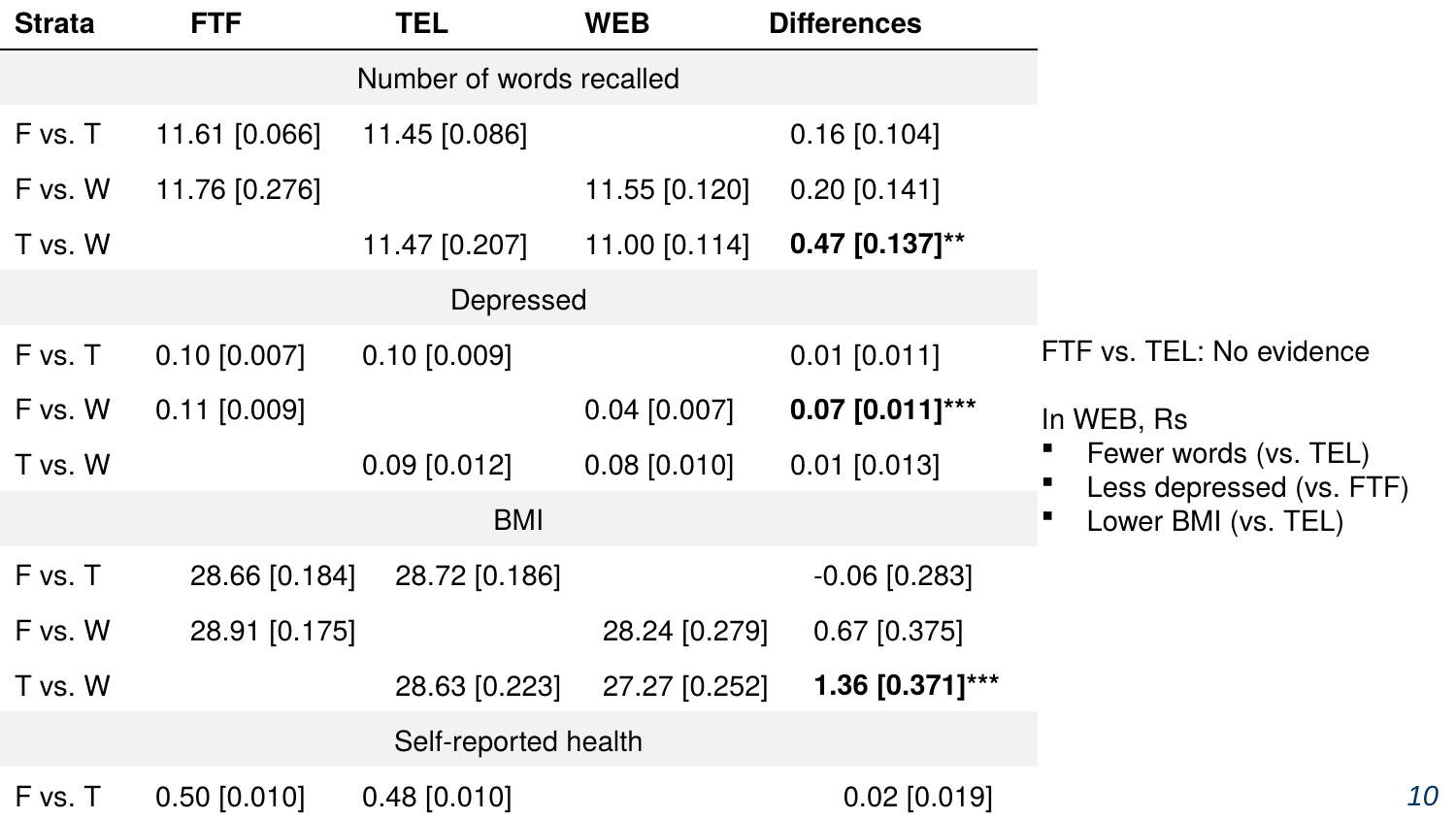

| Strata |  | FTF |  | TEL | WEB |  | WEB | Differences |  |  | Differences |
| --- | --- | --- | --- | --- | --- | --- | --- | --- | --- | --- | --- |
| Number of words recalled |  |  |  |  |  |  |  |  |  |  |  |
| F vs. T | 11.61 [0.066] | 11.61 [0.066] | 11.45 [0.086] | 11.45 [0.086] |  |  |  | 0.16 [0.104] | 0.16 [0.104] |  | 0.16 [0.104] |
| F vs. W | 11.76 [0.276] | 11.76 [0.276] |  |  | 11.55 [0.120] |  | 11.55 [0.120] | 0.20 [0.141] | 0.20 [0.141] |  | 0.20 [0.141] |
| T vs. W |  |  | 11.47 [0.207] | 11.47 [0.207] | 11.00 [0.114] |  | 11.00 [0.114] | 0.47 [0.137]\*\* | 0.47 [0.137]\*\* |  | 0.47 [0.137]\*\* |
| Depressed |  |  |  |  |  |  |  |  |  |  |  |
| F vs. T | 0.10 [0.007] | 11.61 [0.066] | 0.10 [0.009] | 0.10 [0.009] |  |  |  | 0.01 [0.011] | 0.01 [0.011] |  | 0.01 [0.011] |
| F vs. W | 0.11 [0.009] | 11.76 [0.276] |  |  | 0.04 [0.007] |  | 0.04 [0.007] | 0.07 [0.011]\*\*\* | 0.07 [0.011]\*\*\* |  | 0.07 [0.011]\*\*\* |
| T vs. W |  |  | 0.09 [0.012] | 0.09 [0.012] | 0.08 [0.010] |  | 0.08 [0.010] | 0.01 [0.013] | 0.01 [0.013] |  | 0.01 [0.013] |
| BMI |  |  |  |  |  |  |  |  |  |  |  |
| F vs. T | 28.66 [0.184] | 28.66 [0.184] | 28.72 [0.186] | 28.72 [0.186] |  |  |  | -0.06 [0.283] | -0.06 [0.283] | -0.06 [0.283] | -0.06 [0.283] |
| F vs. W | 28.91 [0.175] | 28.91 [0.175] |  |  | 28.24 [0.279] | 28.24 [0.279] | 28.24 [0.279] | 0.67 [0.375] | 0.67 [0.375] | 0.67 [0.375] | 0.67 [0.375] |
| T vs. W |  |  | 28.63 [0.223] | 28.63 [0.223] | 27.27 [0.252] | 27.27 [0.252] | 27.27 [0.252] | 1.36 [0.371]\*\*\* | 1.36 [0.371]\*\*\* | 1.36 [0.371]\*\*\* | 1.36 [0.371]\*\*\* |
| Self-reported health |  |  |  |  |  |  |  |  |  |  |  |
| F vs. T | 0.50 [0.010] |  | 0.48 [0.010] |  |  |  |  |  |  |  | 0.02 [0.019] |
| F vs. W | 0.51 [0.022] |  |  |  |  |  | 0.53 [0.023] |  |  |  | -0.01 [0.027] |
| T vs. W |  |  | 0.51 [0.020] |  |  |  | 0.54 [0.019] |  |  |  | -0.04 [0.027] |
FTF vs. TEL: No evidence

In WEB, Rs
Fewer words (vs. TEL)
Less depressed (vs. FTF)
Lower BMI (vs. TEL)